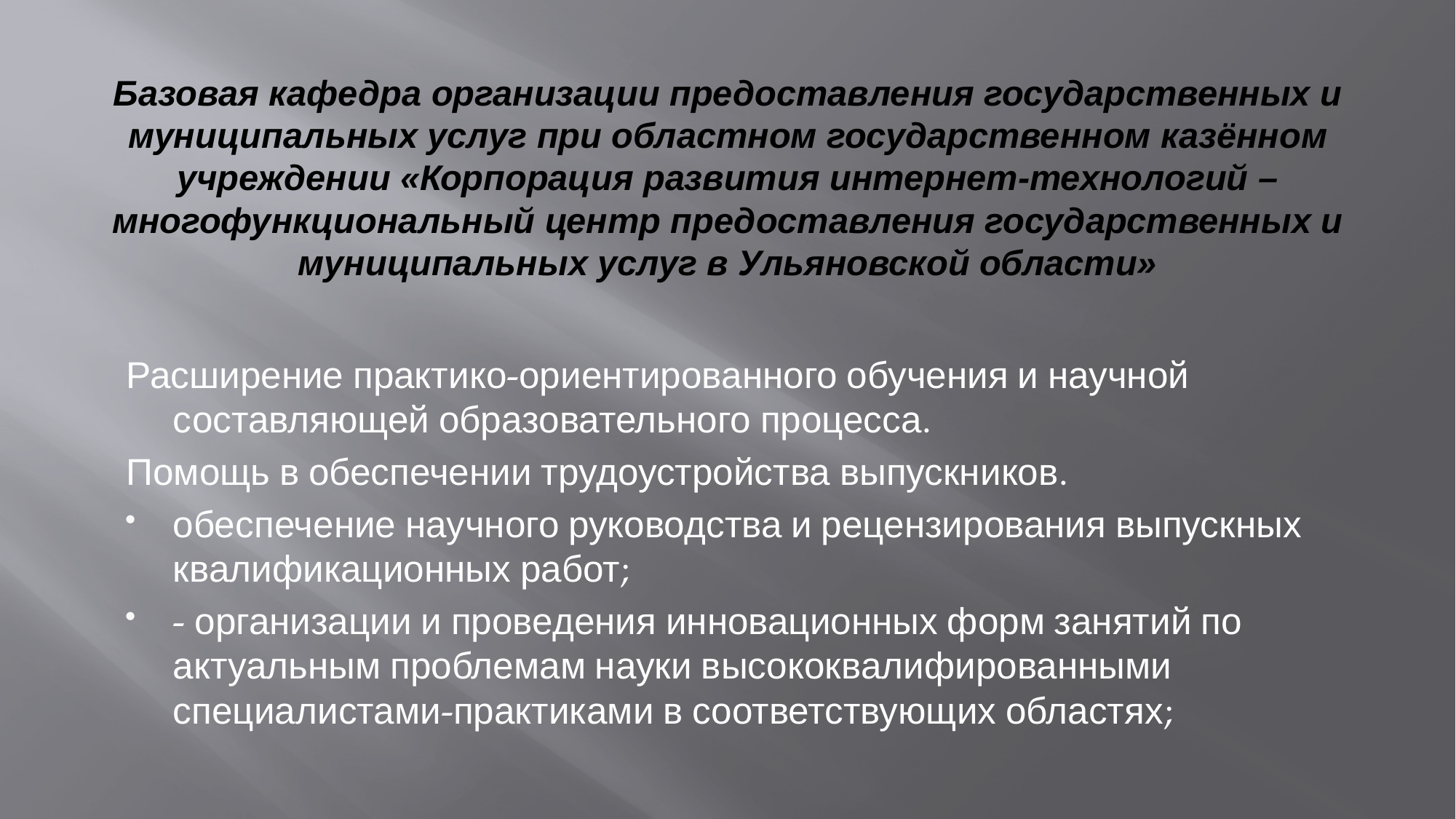

# Базовая кафедра организации предоставления государственных и муниципальных услуг при областном государственном казённом учреждении «Корпорация развития интернет-технологий – многофункциональный центр предоставления государственных и муниципальных услуг в Ульяновской области»
Расширение практико-ориентированного обучения и научной составляющей образовательного процесса.
Помощь в обеспечении трудоустройства выпускников.
обеспечение научного руководства и рецензирования выпускных квалификационных работ;
- организации и проведения инновационных форм занятий по актуальным проблемам науки высококвалифированными специалистами-практиками в соответствующих областях;